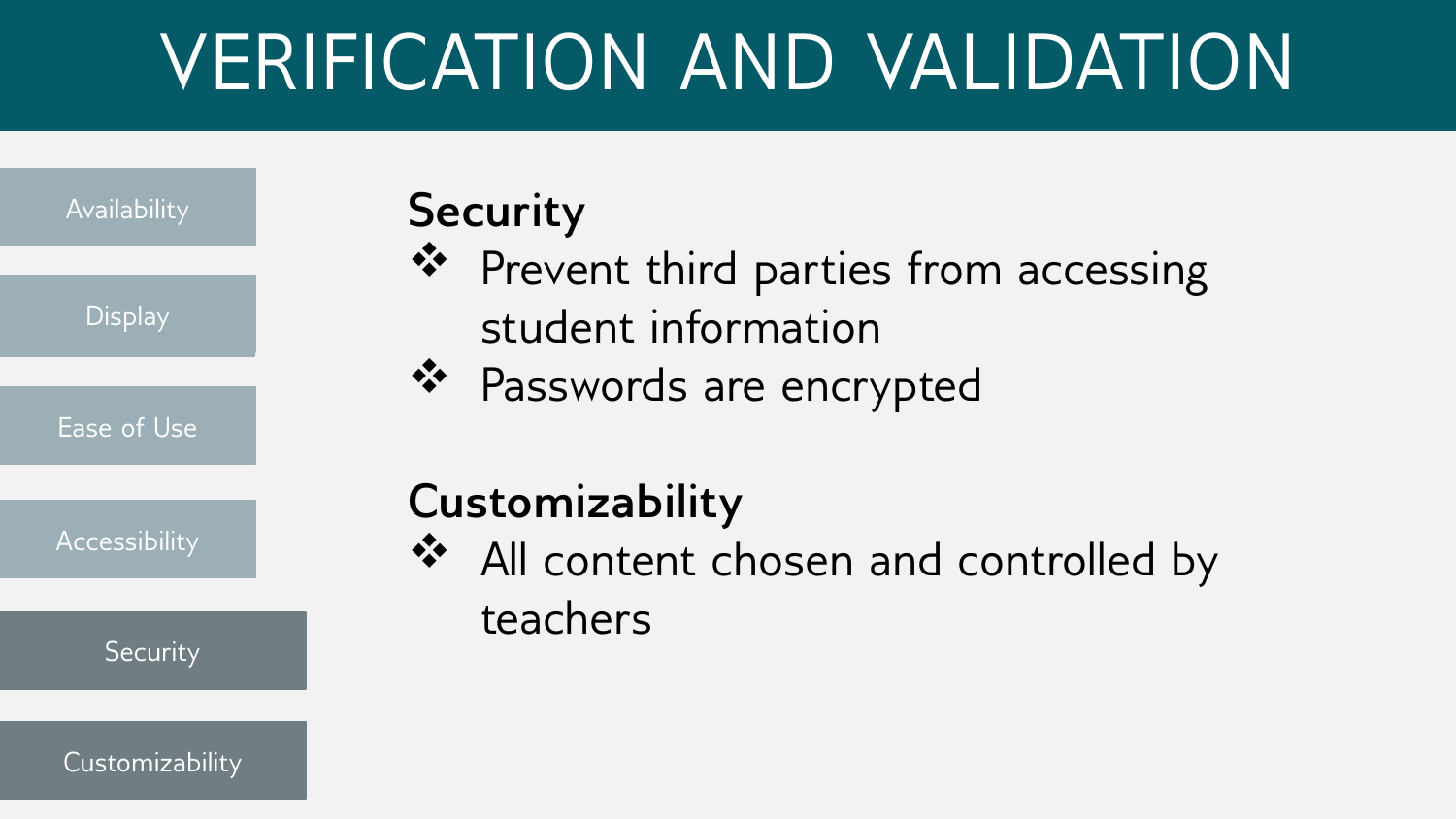

# Verification and Validation
Availability
Availability
Security
Prevent third parties from accessing student information
Passwords are encrypted

Customizability
All content chosen and controlled by teachers

Display
Display
Accessibility Functions
Ease of Use
Customizability
Accessibility
Security
Security
Customizability